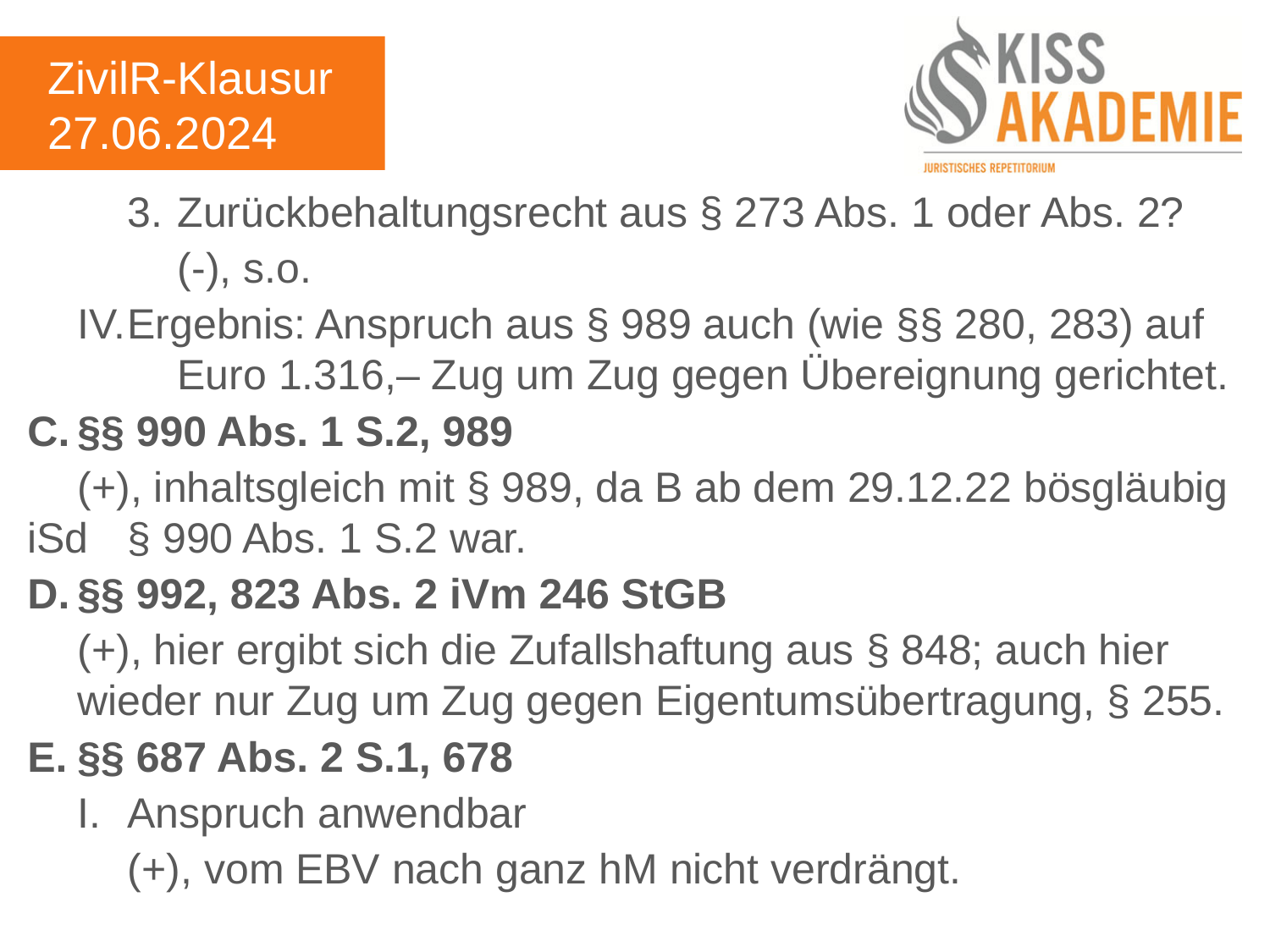

ZivilR-Klausur
27.06.2024
		3.	Zurückbehaltungsrecht aus § 273 Abs. 1 oder Abs. 2?
			(-), s.o.
	IV.	Ergebnis: Anspruch aus § 989 auch (wie §§ 280, 283) auf			Euro 1.316,– Zug um Zug gegen Übereignung gerichtet.
C.	§§ 990 Abs. 1 S.2, 989
	(+), inhaltsgleich mit § 989, da B ab dem 29.12.22 bösgläubig iSd 	§ 990 Abs. 1 S.2 war.
D.	§§ 992, 823 Abs. 2 iVm 246 StGB
	(+), hier ergibt sich die Zufallshaftung aus § 848; auch hier	wieder nur Zug um Zug gegen Eigentumsübertragung, § 255.
E.	§§ 687 Abs. 2 S.1, 678
	I.	Anspruch anwendbar
		(+), vom EBV nach ganz hM nicht verdrängt.